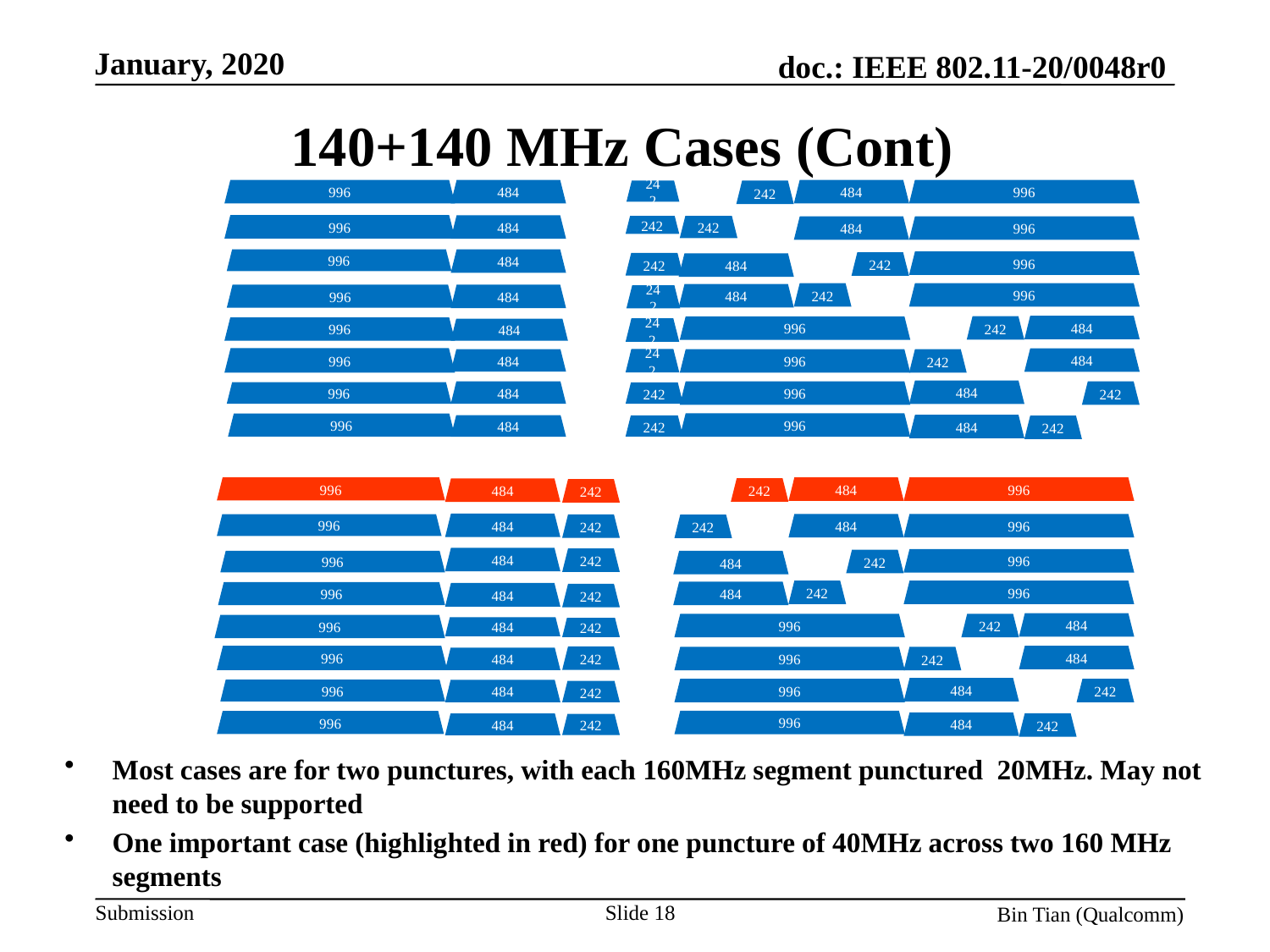

# 140+140 MHz Cases (Cont)
996
996
484
484
242
242
996
484
242
242
996
484
484
996
996
242
242
484
242
996
484
996
484
242
484
242
996
996
242
484
996
484
242
484
996
242
484
484
996
242
996
242
996
996
484
484
242
242
996
996
484
242
484
242
484
996
484
996
242
242
484
242
996
242
996
484
242
996
484
996
484
242
484
242
996
996
484
242
996
484
242
996
242
484
484
996
242
996
484
242
996
996
484
242
484
242
Most cases are for two punctures, with each 160MHz segment punctured  20MHz. May not need to be supported
One important case (highlighted in red) for one puncture of 40MHz across two 160 MHz segments
Slide 18